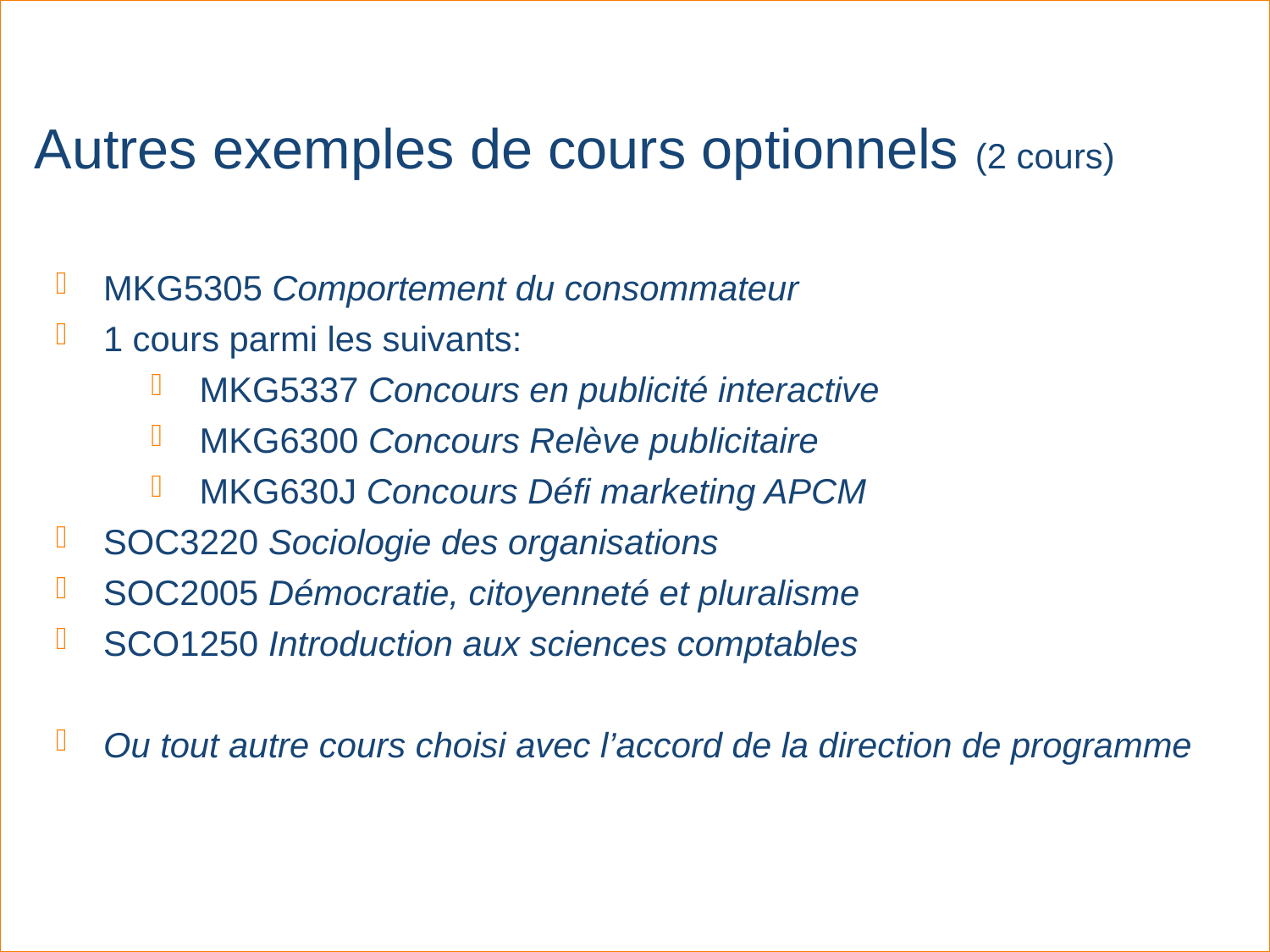

# Autres exemples de cours optionnels (2 cours)
MKG5305 Comportement du consommateur
1 cours parmi les suivants:
MKG5337 Concours en publicité interactive
MKG6300 Concours Relève publicitaire
MKG630J Concours Défi marketing APCM
SOC3220 Sociologie des organisations
SOC2005 Démocratie, citoyenneté et pluralisme
SCO1250 Introduction aux sciences comptables

Ou tout autre cours choisi avec l’accord de la direction de programme